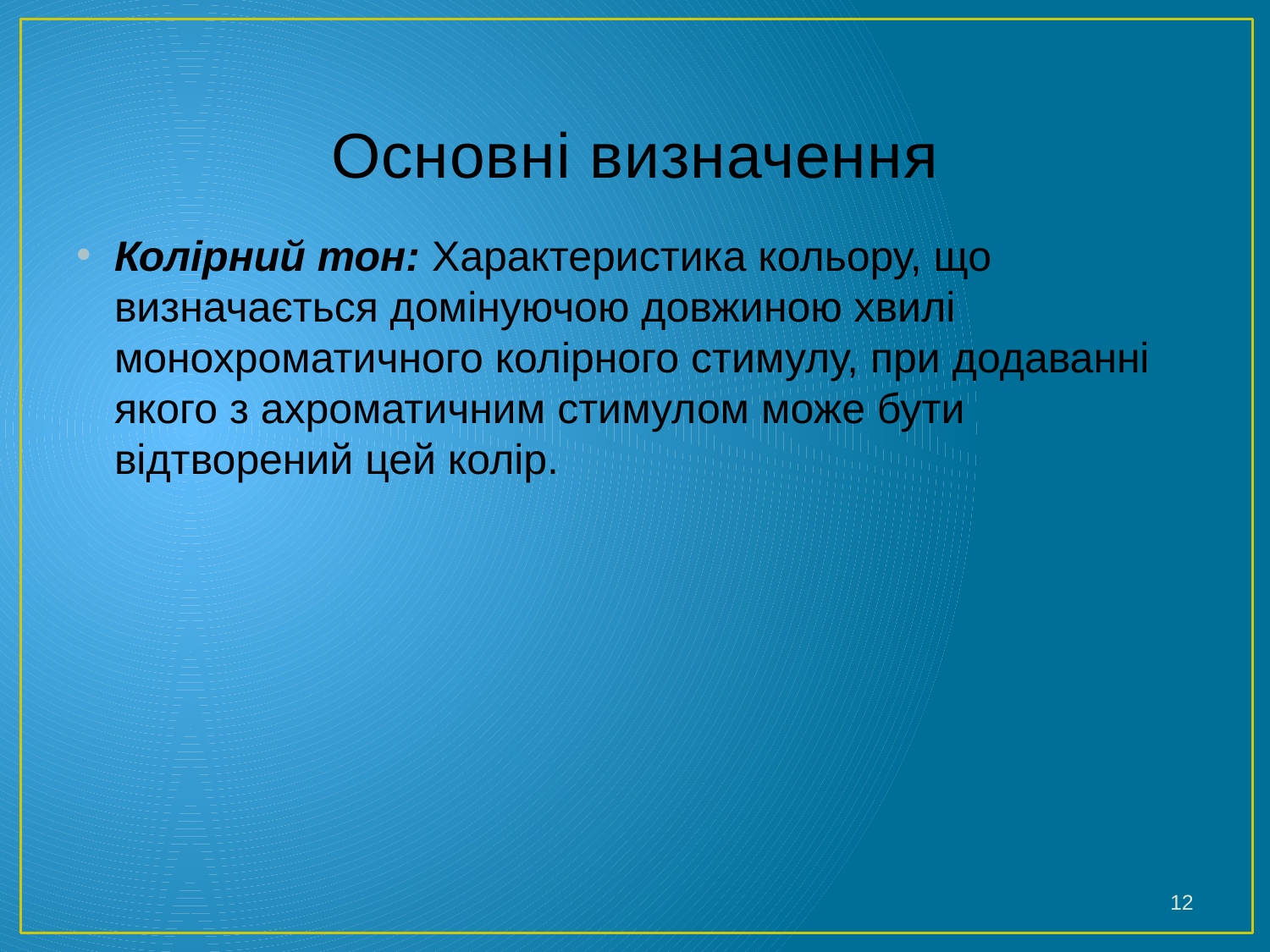

# Основні визначення
Колірний тон: Характеристика кольору, що визначається домінуючою довжиною хвилі монохроматичного колірного стимулу, при додаванні якого з ахроматичним стимулом може бути відтворений цей колір.
12